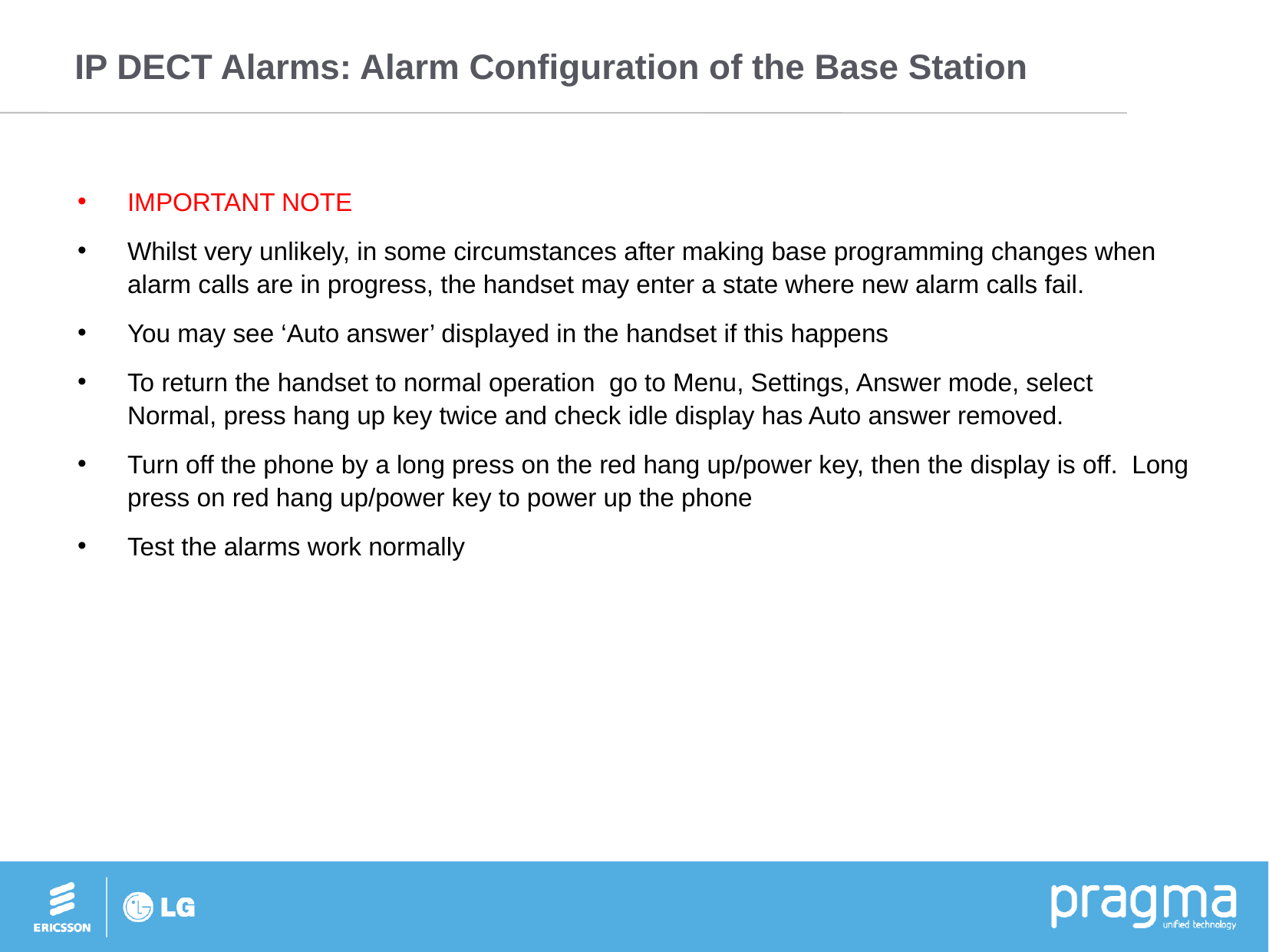

# IP DECT Alarms: Alarm Configuration of the Base Station

IMPORTANT NOTE
Whilst very unlikely, in some circumstances after making base programming changes when alarm calls are in progress, the handset may enter a state where new alarm calls fail.
You may see ‘Auto answer’ displayed in the handset if this happens
To return the handset to normal operation  go to Menu, Settings, Answer mode, select Normal, press hang up key twice and check idle display has Auto answer removed.
Turn off the phone by a long press on the red hang up/power key, then the display is off.  Long press on red hang up/power key to power up the phone
Test the alarms work normally